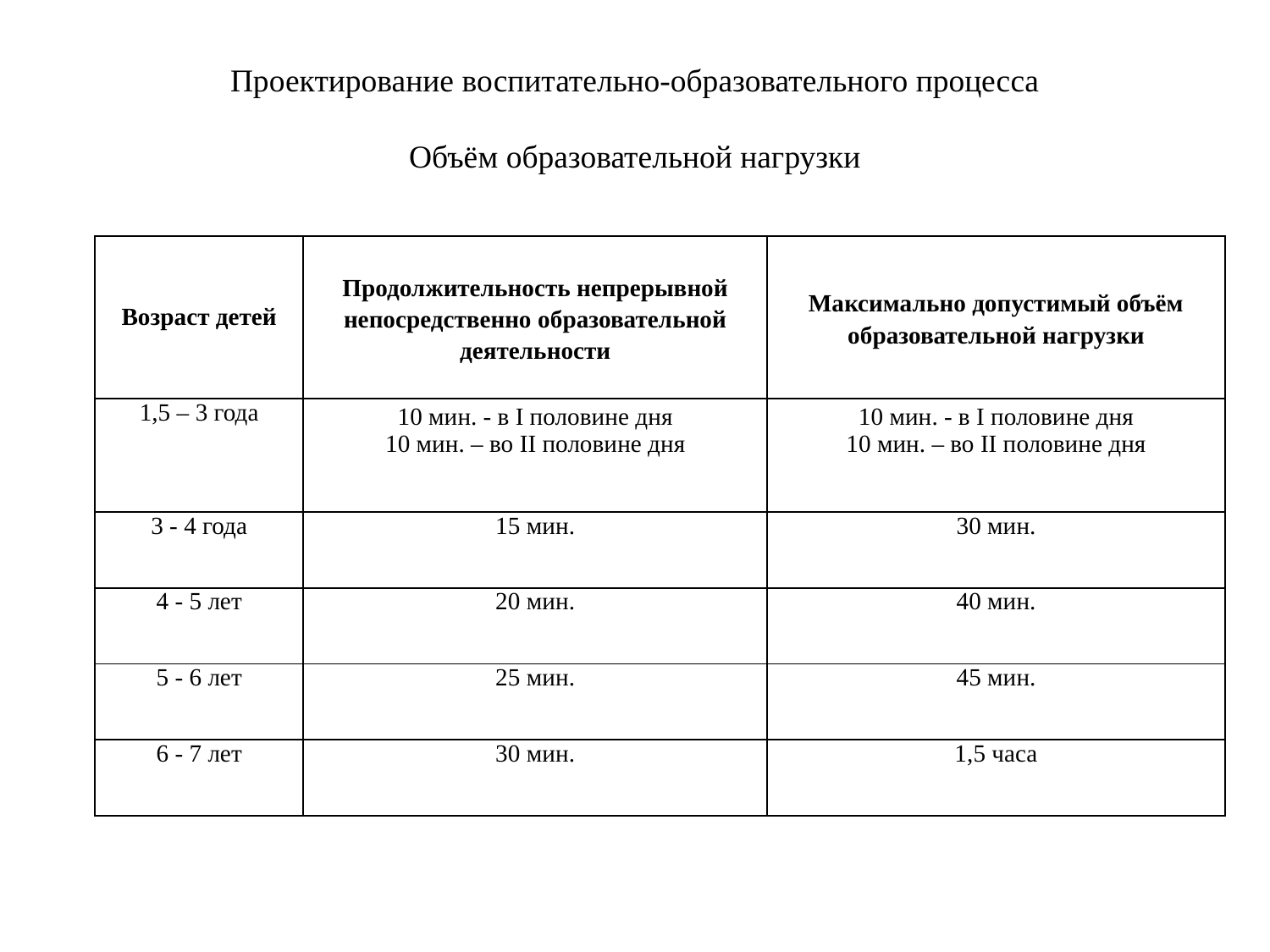

# Проектирование воспитательно-образовательного процесса Объём образовательной нагрузки
| Возраст детей | Продолжительность непрерывной непосредственно образовательной деятельности | Максимально допустимый объём образовательной нагрузки |
| --- | --- | --- |
| 1,5 – 3 года | 10 мин. - в I половине дня 10 мин. – во II половине дня | 10 мин. - в I половине дня 10 мин. – во II половине дня |
| 3 - 4 года | 15 мин. | 30 мин. |
| 4 - 5 лет | 20 мин. | 40 мин. |
| 5 - 6 лет | 25 мин. | 45 мин. |
| 6 - 7 лет | 30 мин. | 1,5 часа |